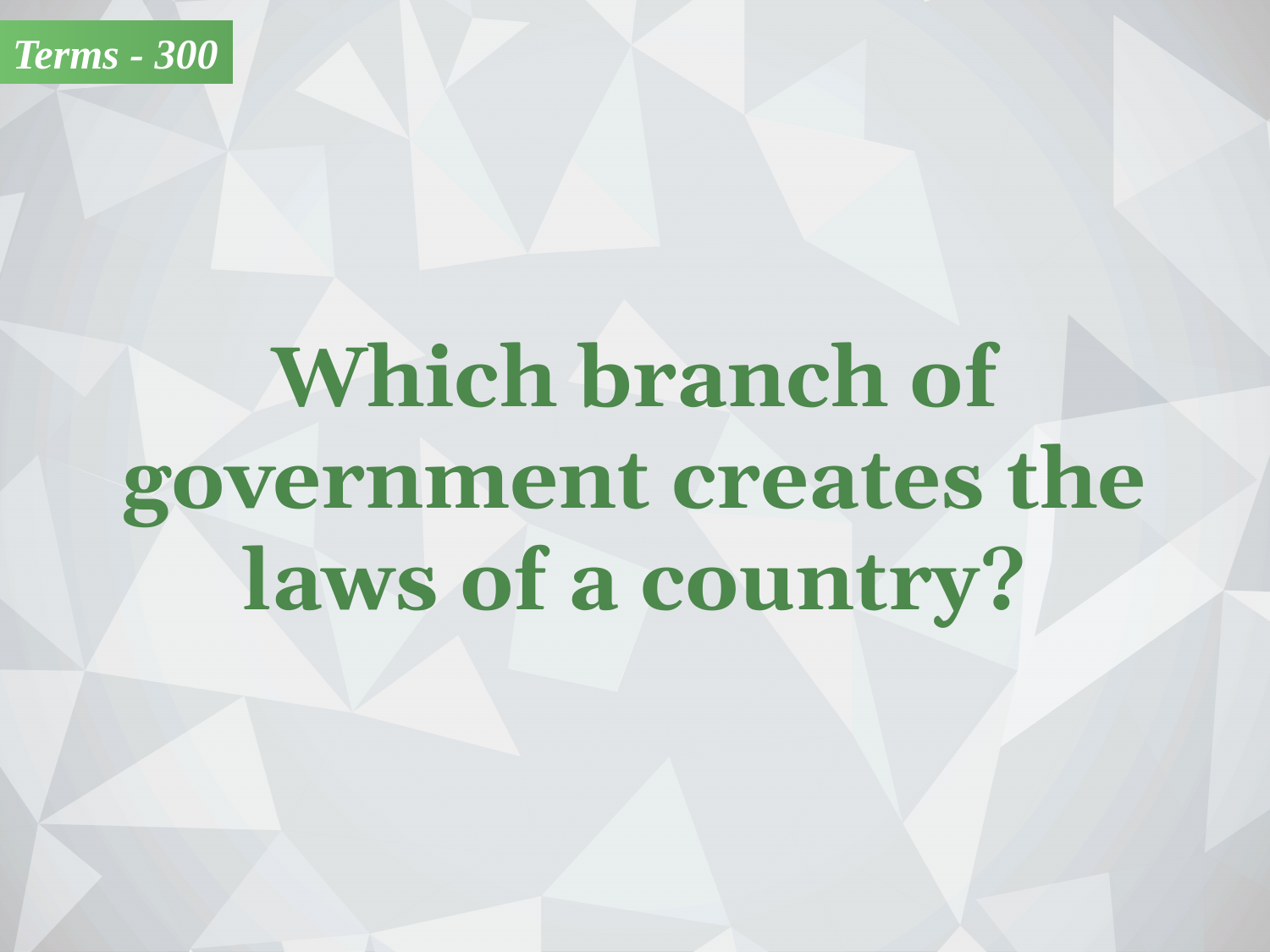

Terms - 300
Which branch of government creates the
laws of a country?